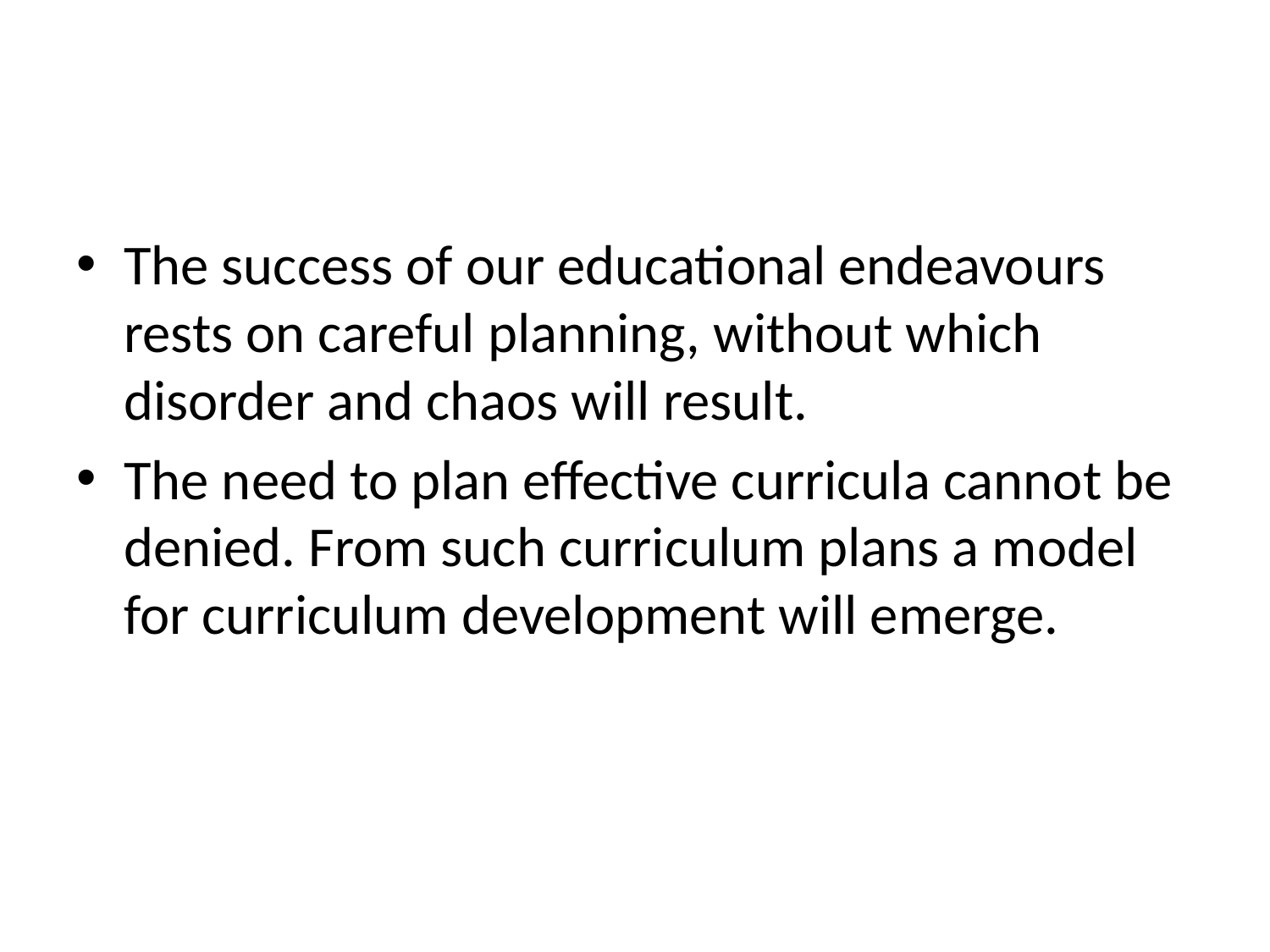

The success of our educational endeavours rests on careful planning, without which disorder and chaos will result.
The need to plan effective curricula cannot be denied. From such curriculum plans a model for curriculum development will emerge.